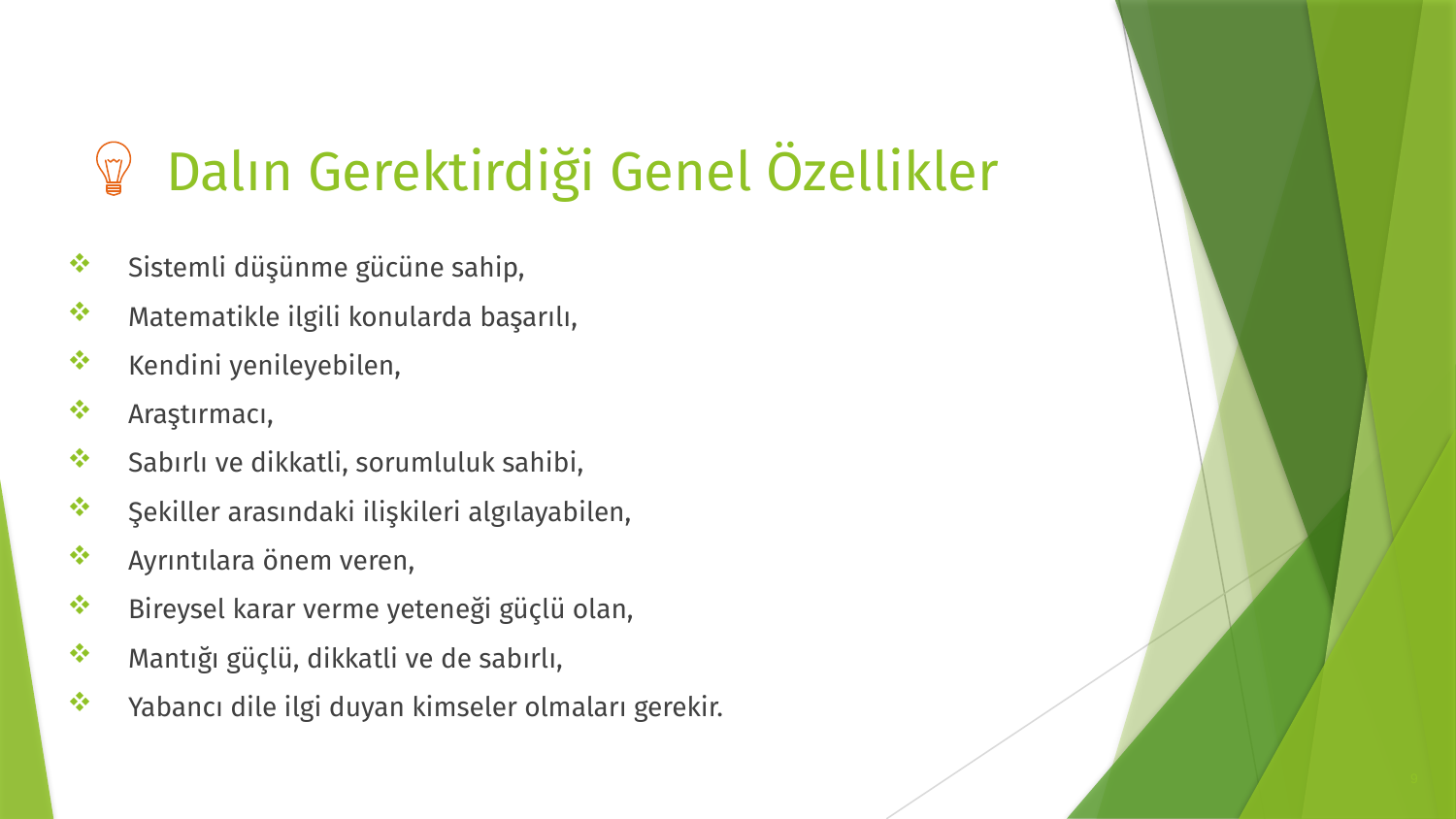

# Dalın Gerektirdiği Genel Özellikler

Sistemli düşünme gücüne sahip,
Matematikle ilgili konularda başarılı,
Kendini yenileyebilen,
Araştırmacı,
Sabırlı ve dikkatli, sorumluluk sahibi,
Şekiller arasındaki ilişkileri algılayabilen,
Ayrıntılara önem veren,
Bireysel karar verme yeteneği güçlü olan,
Mantığı güçlü, dikkatli ve de sabırlı,
Yabancı dile ilgi duyan kimseler olmaları gerekir.
9